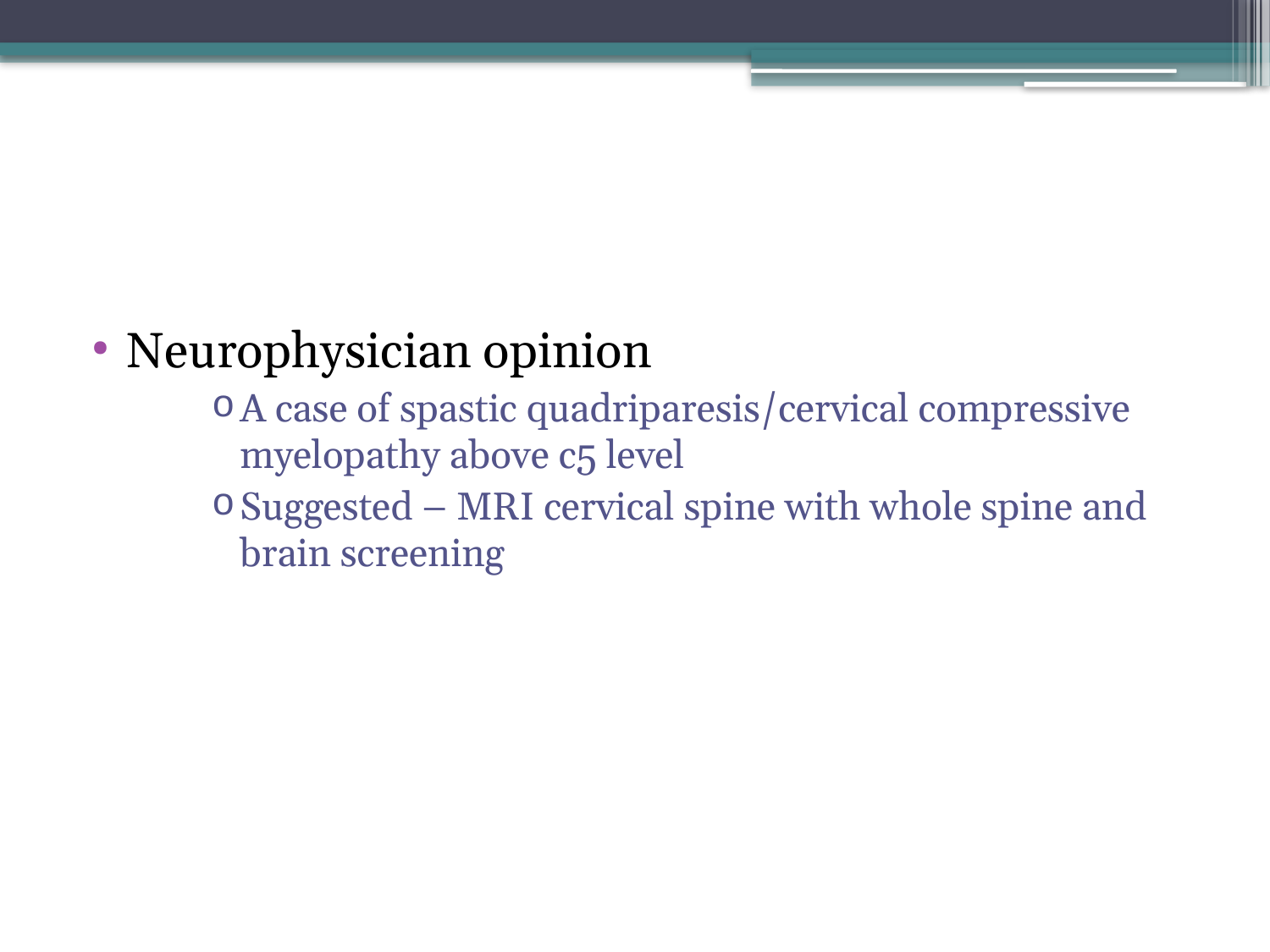

#
Neurophysician opinion
A case of spastic quadriparesis/cervical compressive myelopathy above c5 level
Suggested – MRI cervical spine with whole spine and brain screening